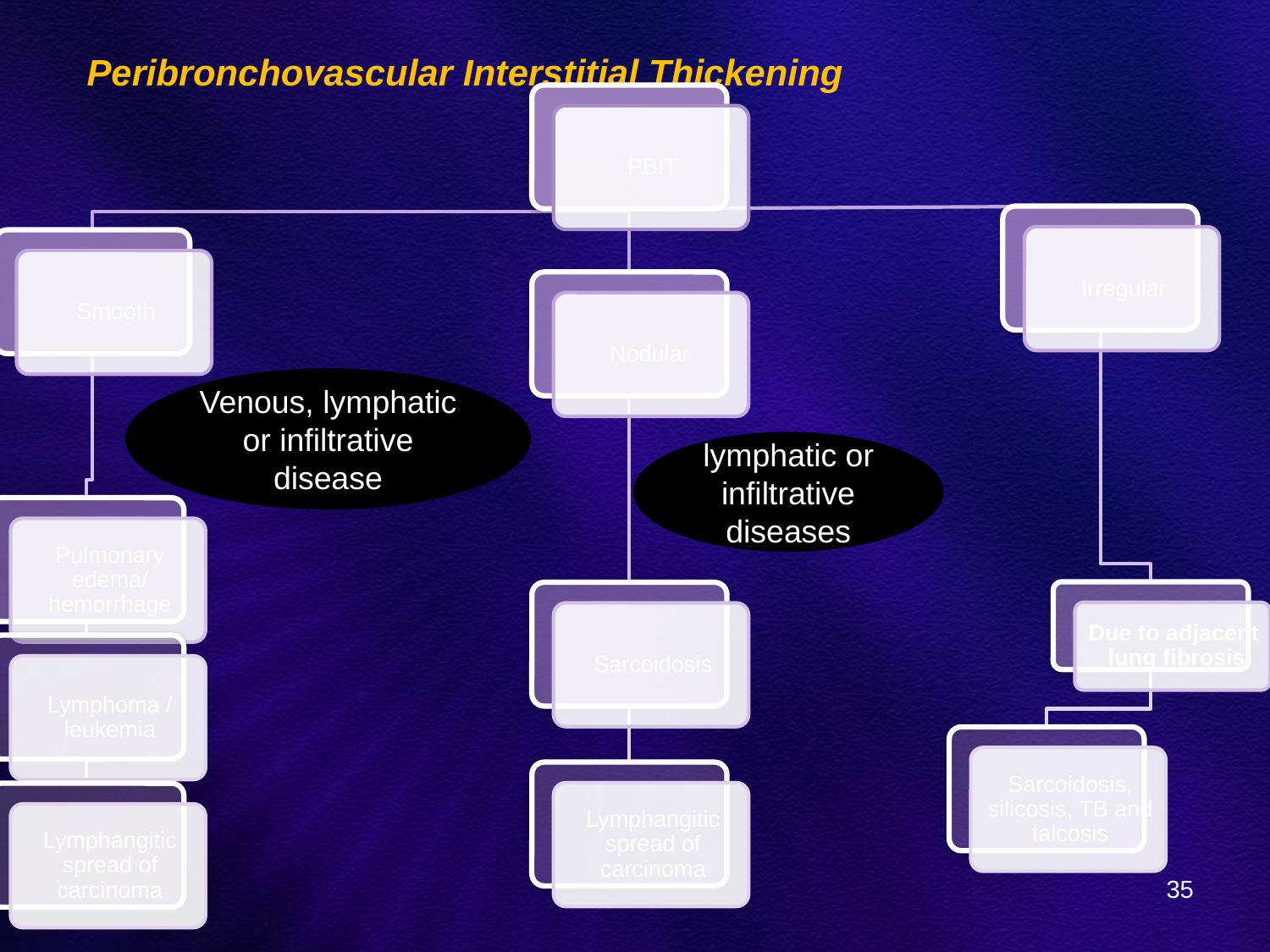

# Peribronchovascular Interstitial Thickening
PBIT
Smooth
Pulmonary edema/ hemorrhage
Lymphoma / leukemia
Lymphangitic spread of carcinoma
Nodular
Sarcoidosis
Lymphangitic spread of carcinoma
Irregular
Due to adjacent  lung fibrosis
Sarcoidosis, silicosis, TB and talcosis
Venous, lymphatic or infiltrative disease
lymphatic or infiltrative diseases
35